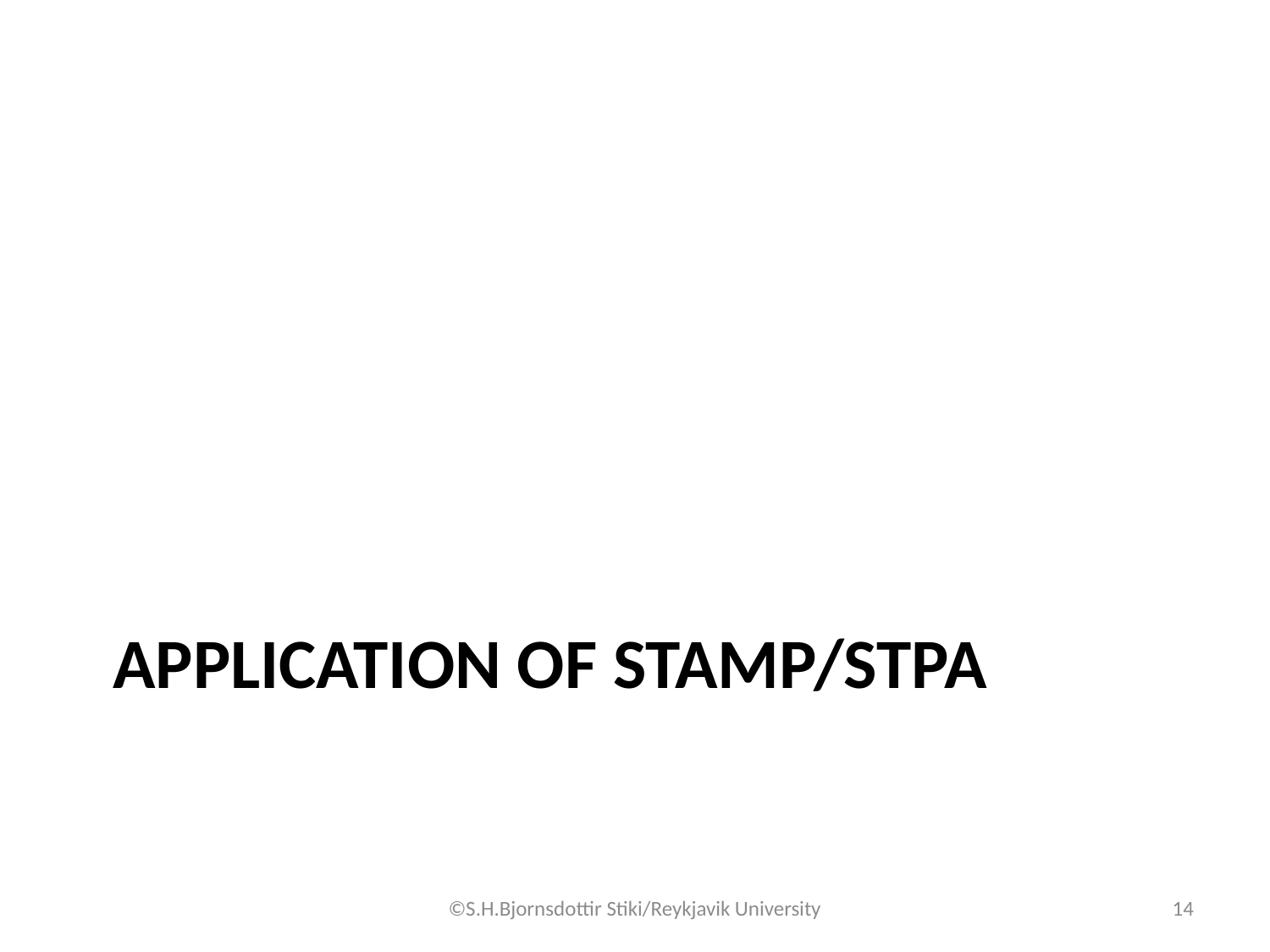

# Application of STAMP/STPA
©S.H.Bjornsdottir Stiki/Reykjavik University
14